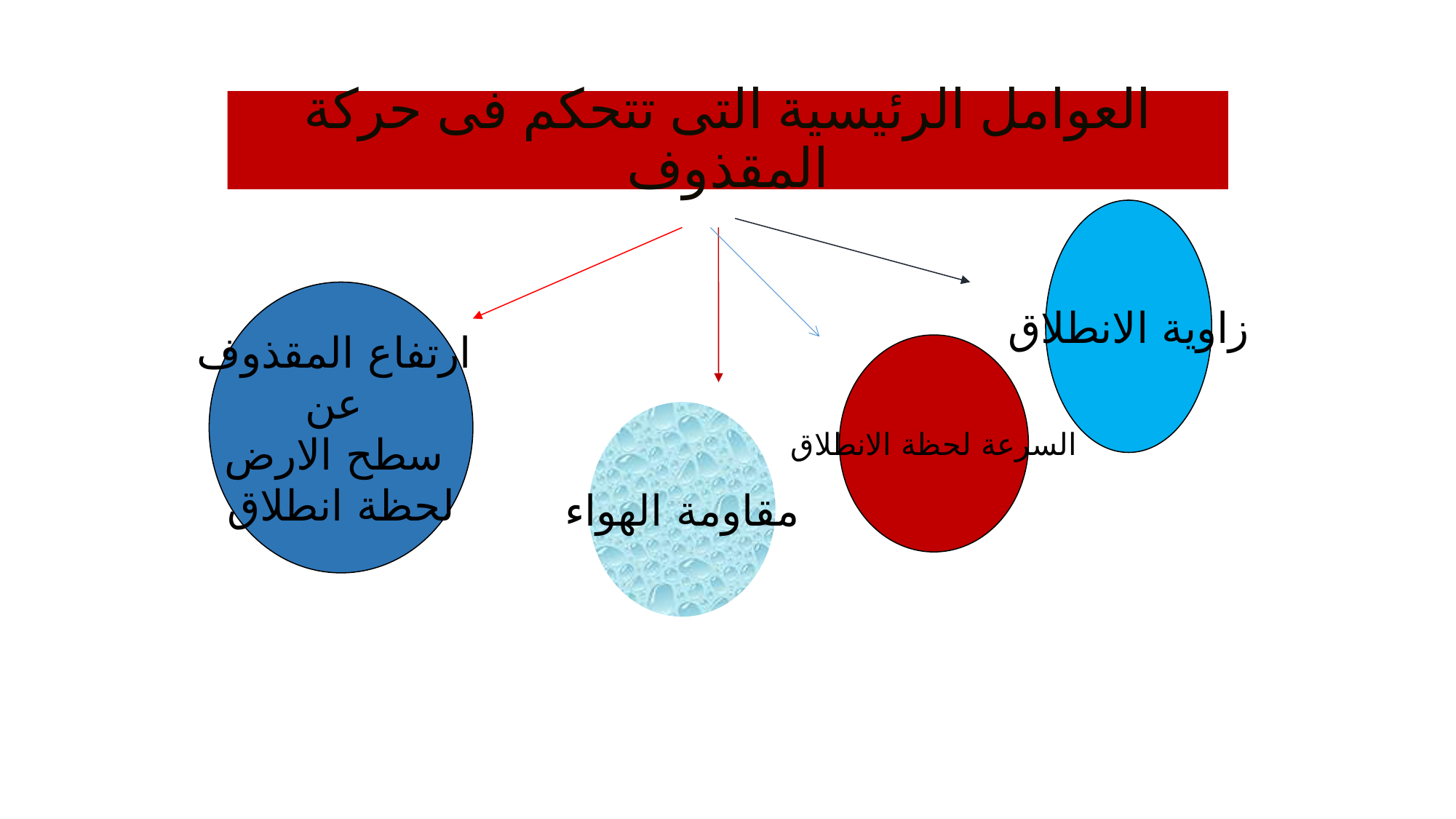

# العوامل الرئيسية التى تتحكم فى حركة المقذوف
زاوية الانطلاق

ارتفاع المقذوف
عن
سطح الارض
لحظة انطلاق
السرعة لحظة الانطلاق
مقاومة الهواء